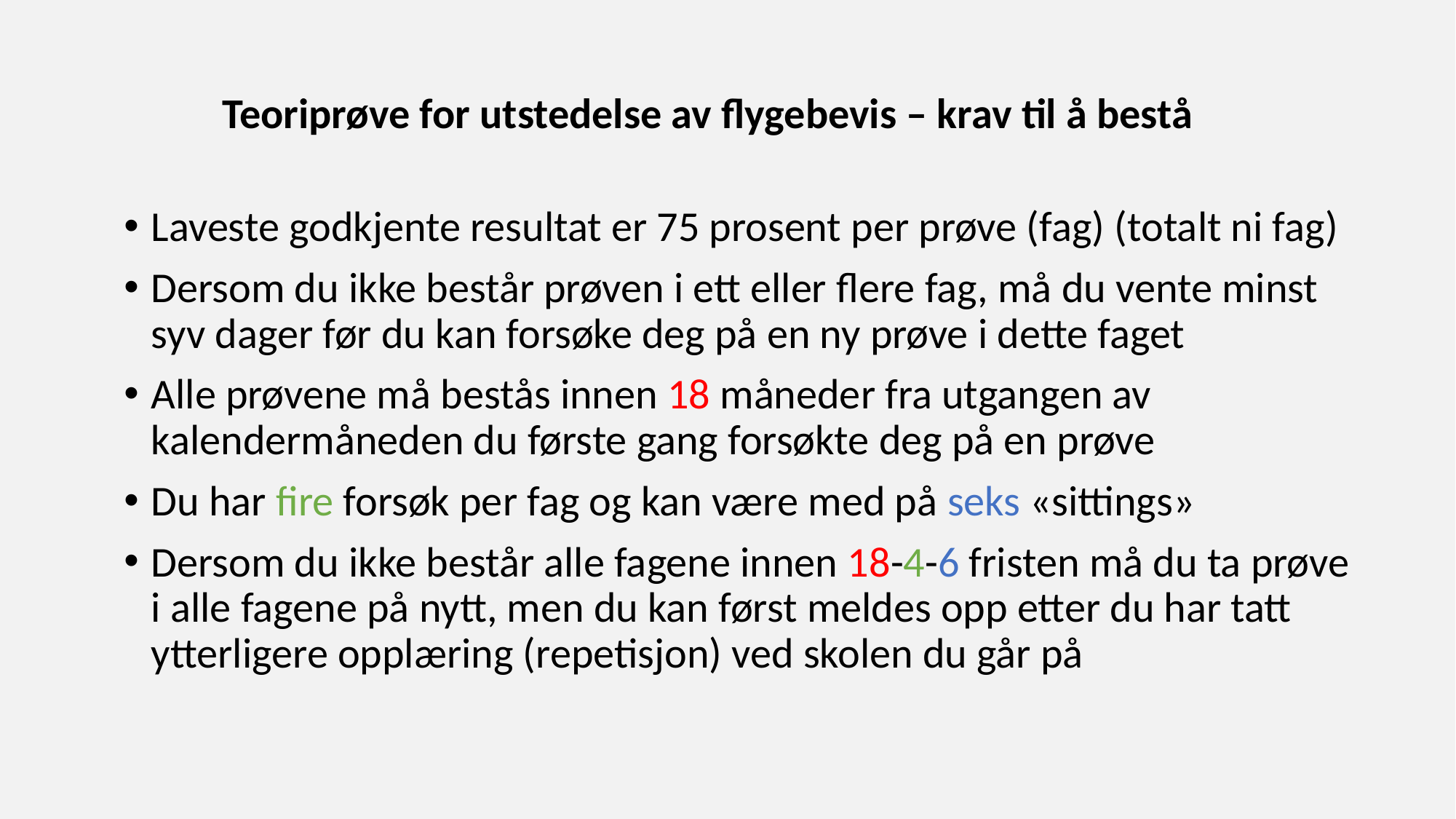

Teoriprøve for utstedelse av flygebevis – krav til å bestå
Laveste godkjente resultat er 75 prosent per prøve (fag) (totalt ni fag)
Dersom du ikke består prøven i ett eller flere fag, må du vente minst syv dager før du kan forsøke deg på en ny prøve i dette faget
Alle prøvene må bestås innen 18 måneder fra utgangen av kalendermåneden du første gang forsøkte deg på en prøve
Du har fire forsøk per fag og kan være med på seks «sittings»
Dersom du ikke består alle fagene innen 18-4-6 fristen må du ta prøve i alle fagene på nytt, men du kan først meldes opp etter du har tatt ytterligere opplæring (repetisjon) ved skolen du går på